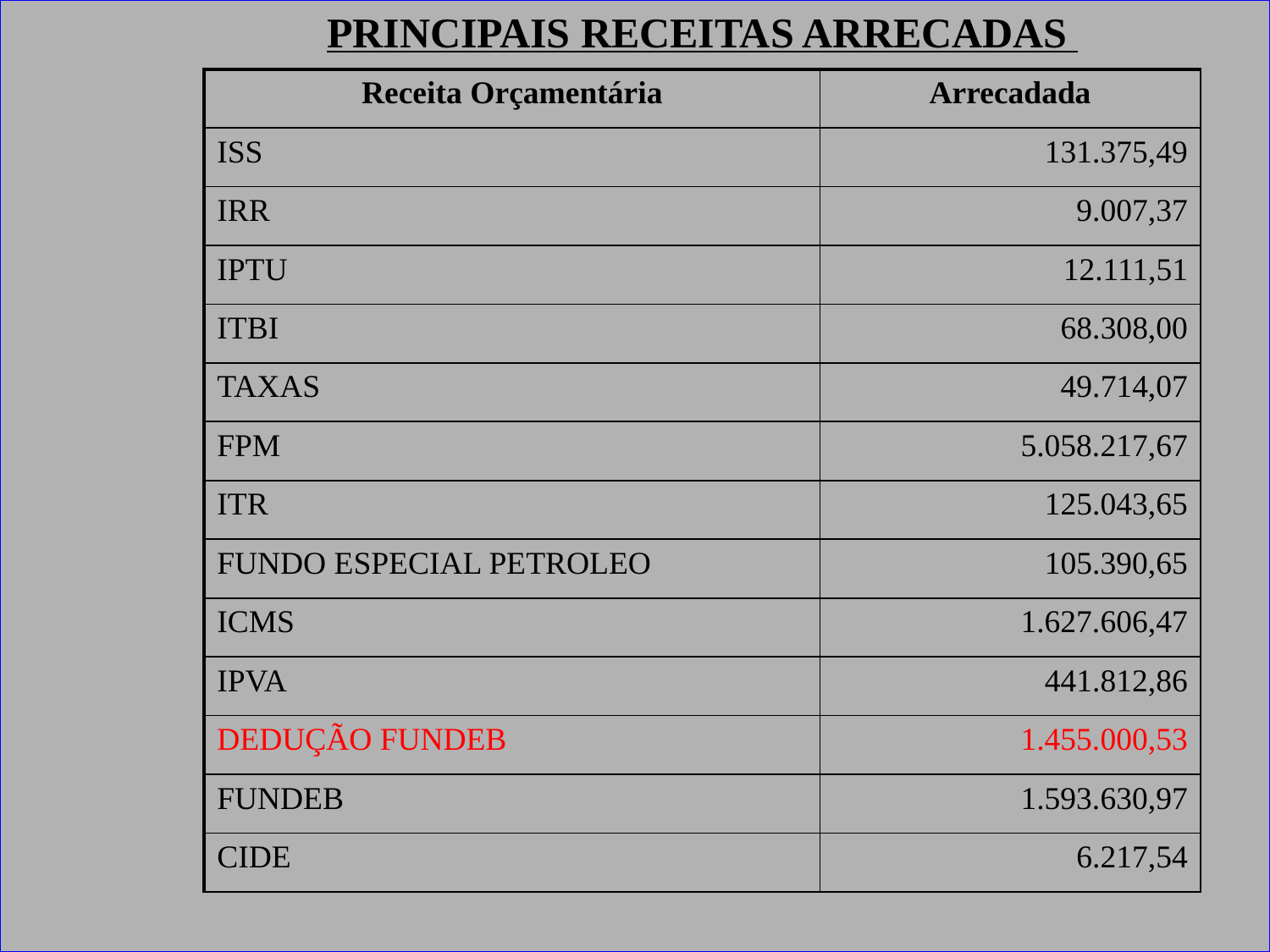

PRINCIPAIS RECEITAS ARRECADAS

| Receita Orçamentária | Arrecadada |
| --- | --- |
| ISS | 131.375,49 |
| IRR | 9.007,37 |
| IPTU | 12.111,51 |
| ITBI | 68.308,00 |
| TAXAS | 49.714,07 |
| FPM | 5.058.217,67 |
| ITR | 125.043,65 |
| FUNDO ESPECIAL PETROLEO | 105.390,65 |
| ICMS | 1.627.606,47 |
| IPVA | 441.812,86 |
| DEDUÇÃO FUNDEB | 1.455.000,53 |
| FUNDEB | 1.593.630,97 |
| CIDE | 6.217,54 |